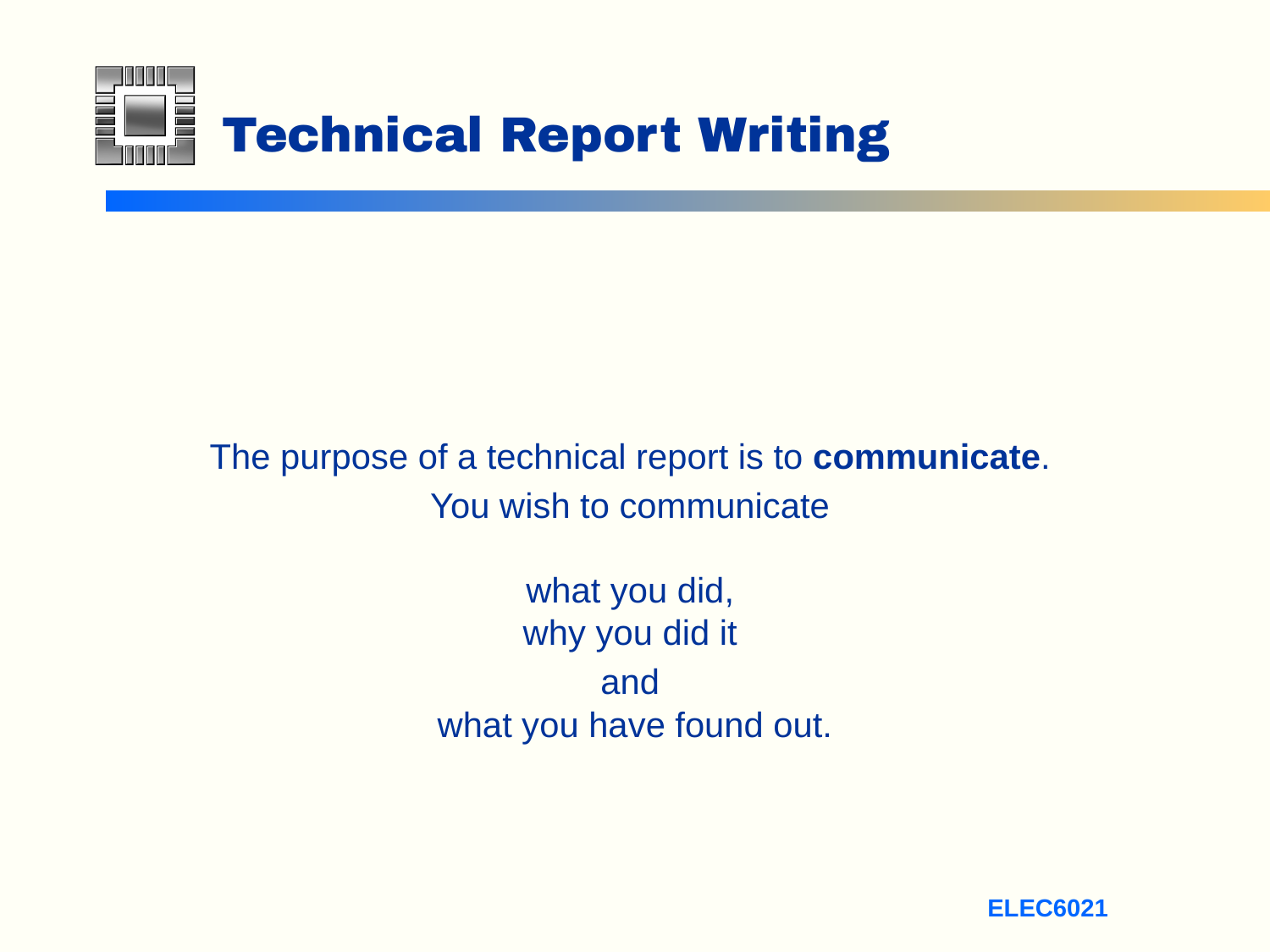

# Technical Report Writing
The purpose of a technical report is to communicate.
You wish to communicate
what you did,
why you did it
and
what you have found out.